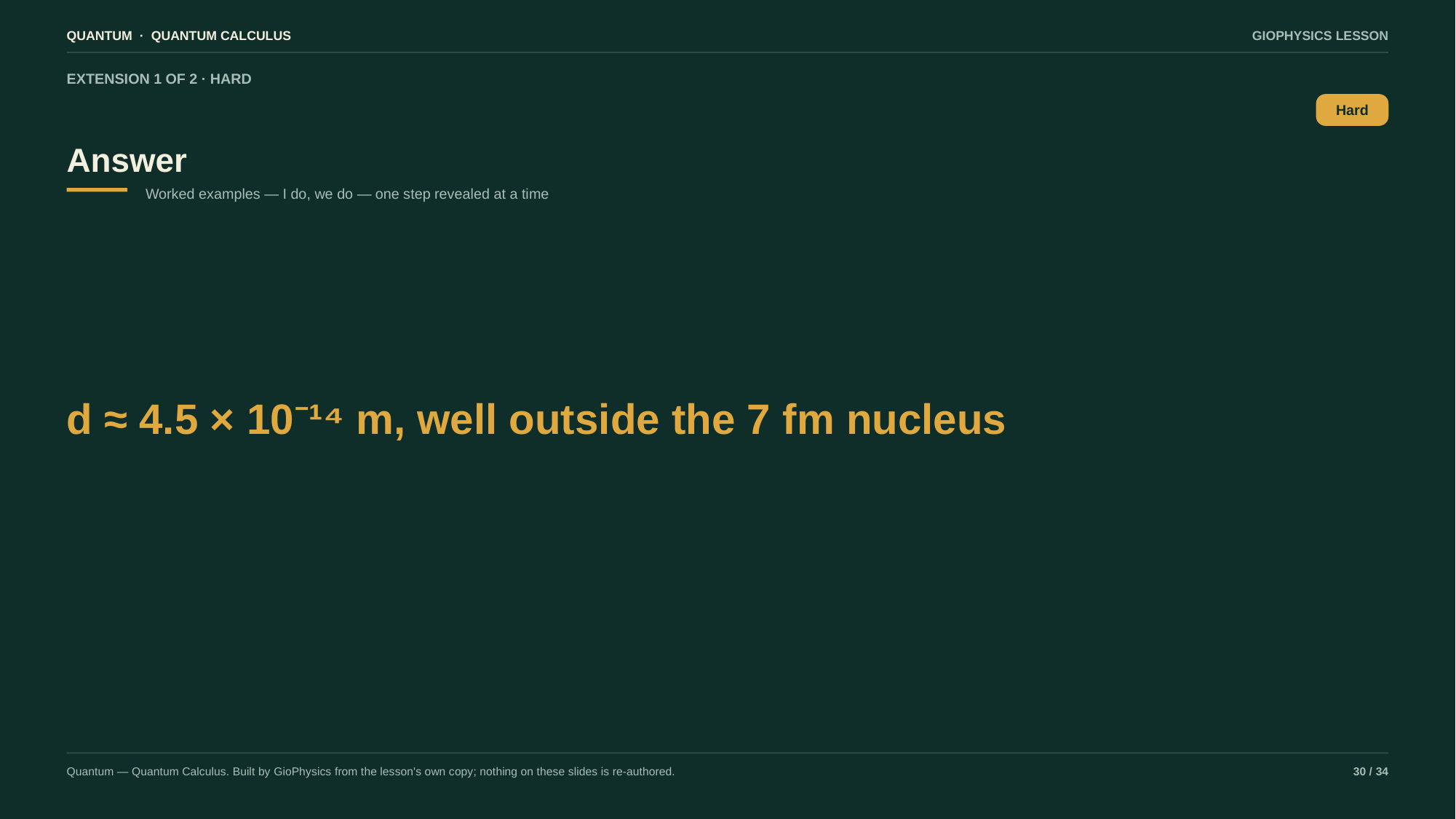

QUANTUM  ·  QUANTUM CALCULUS
GIOPHYSICS LESSON

EXTENSION 1 OF 2 · HARD
Answer

Hard
Worked examples — I do, we do — one step revealed at a time

d ≈ 4.5 × 10⁻¹⁴ m, well outside the 7 fm nucleus

Quantum — Quantum Calculus. Built by GioPhysics from the lesson's own copy; nothing on these slides is re-authored.
30 / 34